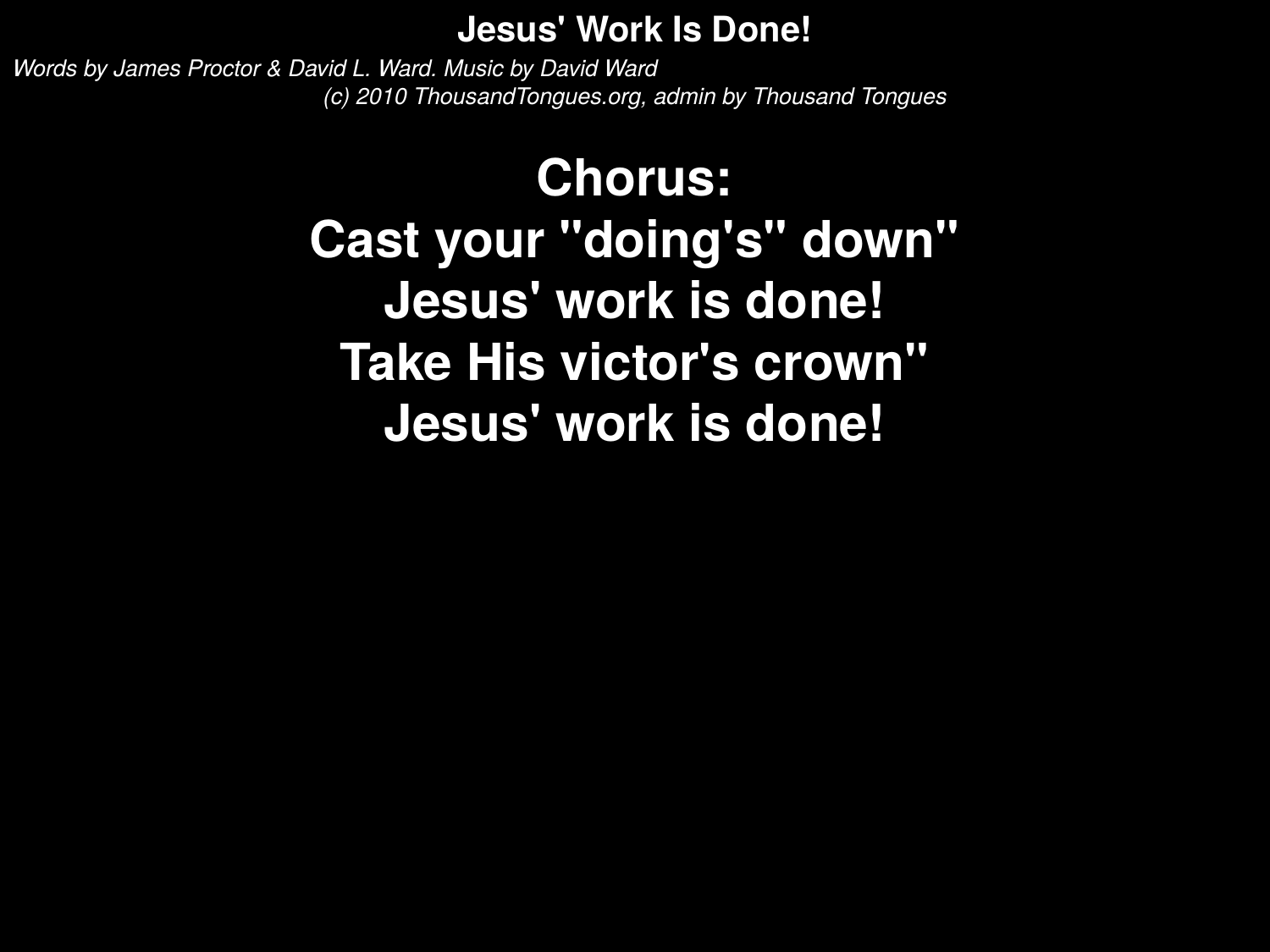

Jesus' Work Is Done!
Words by James Proctor & David L. Ward. Music by David Ward
(c) 2010 ThousandTongues.org, admin by Thousand Tongues
Chorus:
Cast your "doing's" down"
Jesus' work is done!
Take His victor's crown"
Jesus' work is done!